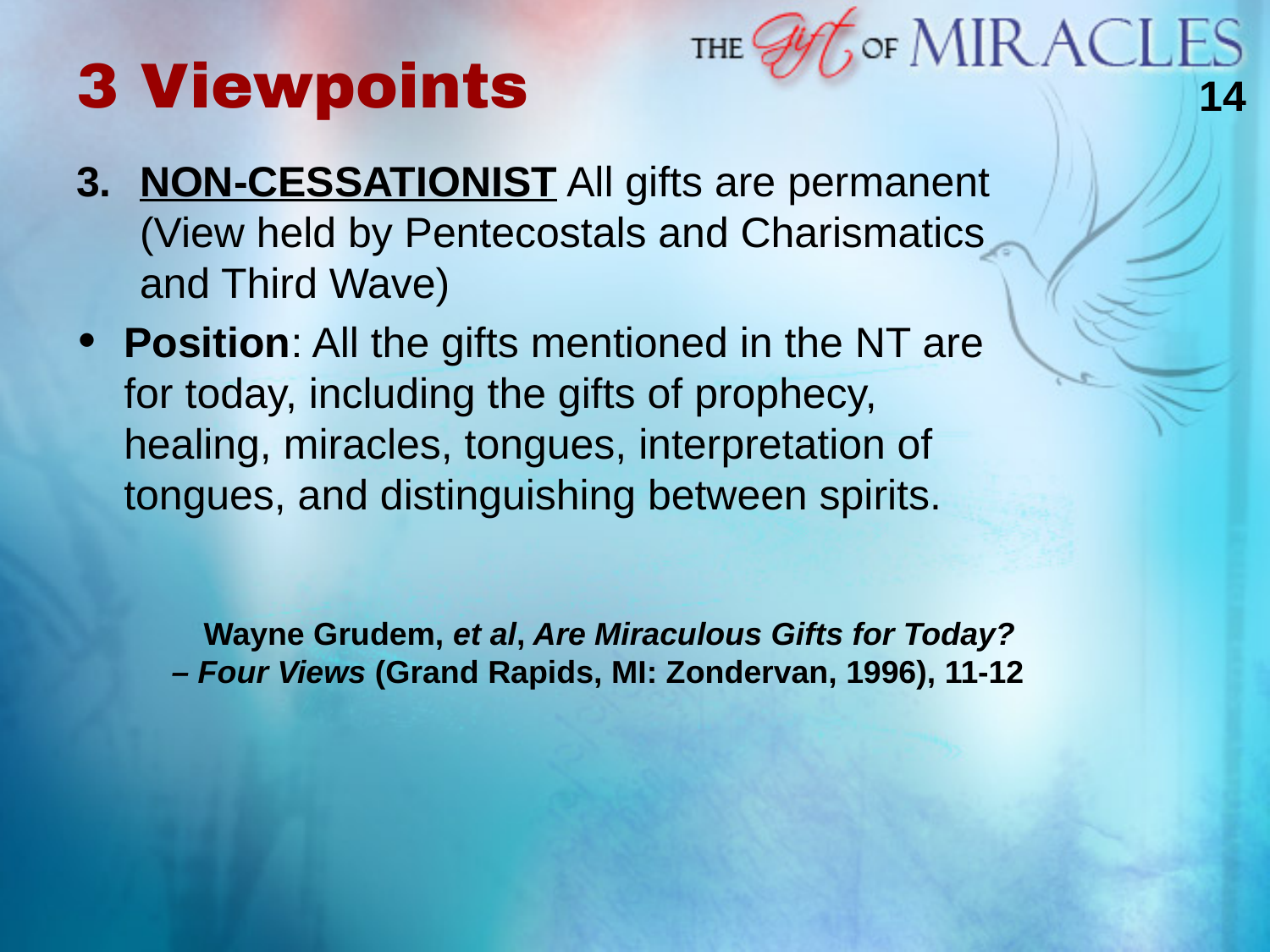

3 Viewpoints
14
NON-CESSATIONIST All gifts are permanent (View held by Pentecostals and Charismatics and Third Wave)
Position: All the gifts mentioned in the NT are for today, including the gifts of prophecy, healing, miracles, tongues, interpretation of tongues, and distinguishing between spirits.

Wayne Grudem, et al, Are Miraculous Gifts for Today?
– Four Views (Grand Rapids, MI: Zondervan, 1996), 11-12